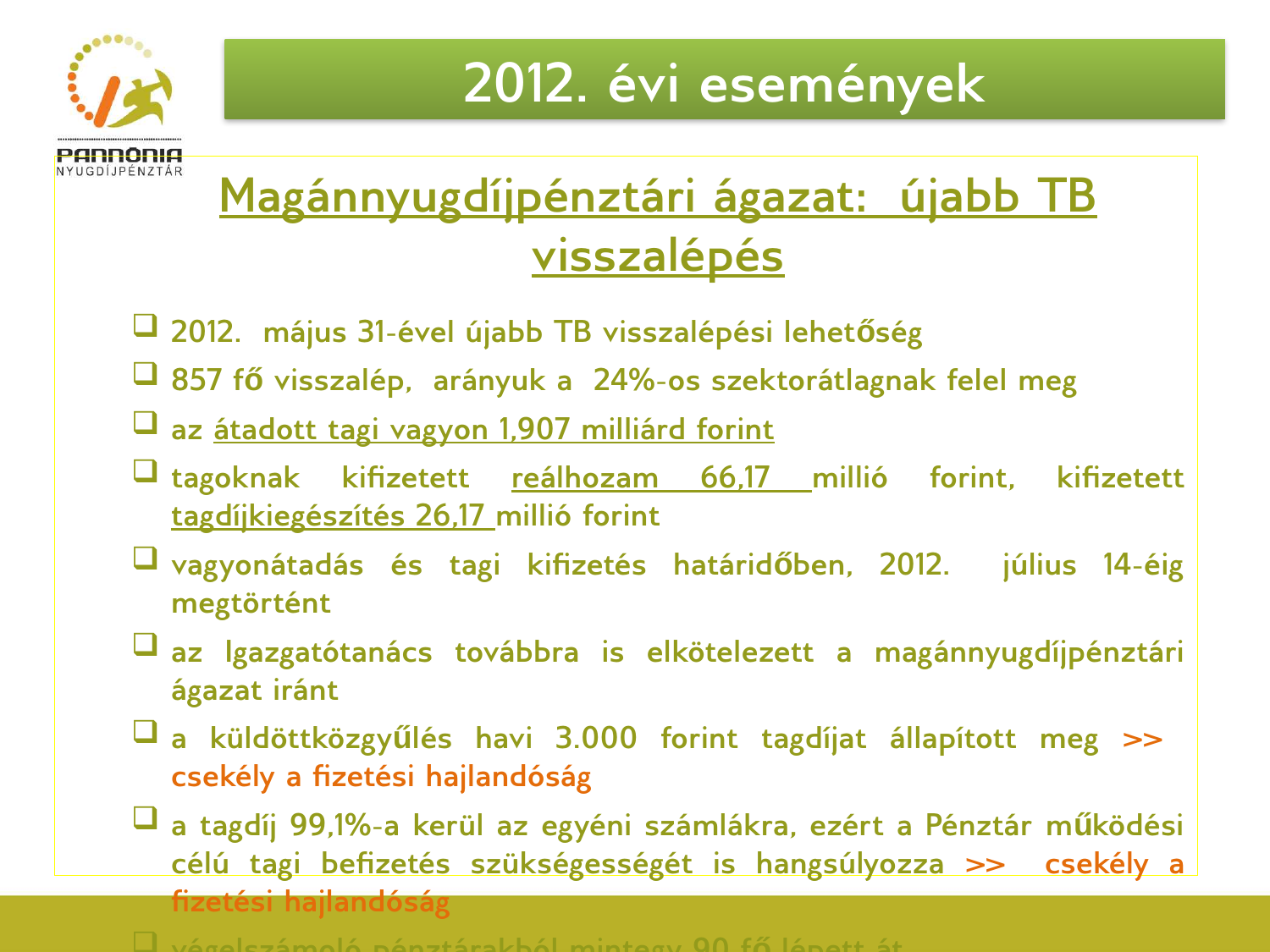

2012. évi események
Magánnyugdíjpénztári ágazat:  újabb TB visszalépés

2012.  május 31-ével újabb TB visszalépési lehetőség
857 fő visszalép,  arányuk a  24%-os szektorátlagnak felel meg
az átadott tagi vagyon 1,907 milliárd forint
tagoknak kifizetett reálhozam 66,17 millió forint, kifizetett tagdíjkiegészítés 26,17 millió forint
vagyonátadás és tagi kifizetés határidőben, 2012.  július 14-éig megtörtént
az Igazgatótanács továbbra is elkötelezett a magánnyugdíjpénztári ágazat iránt
a küldöttközgyűlés havi 3.000 forint tagdíjat állapított meg >>  csekély a fizetési hajlandóság
a tagdíj 99,1%-a kerül az egyéni számlákra, ezért a Pénztár működési célú tagi befizetés szükségességét is hangsúlyozza >>  csekély a fizetési hajlandóság
végelszámoló pénztárakból mintegy 90 fő lépett át